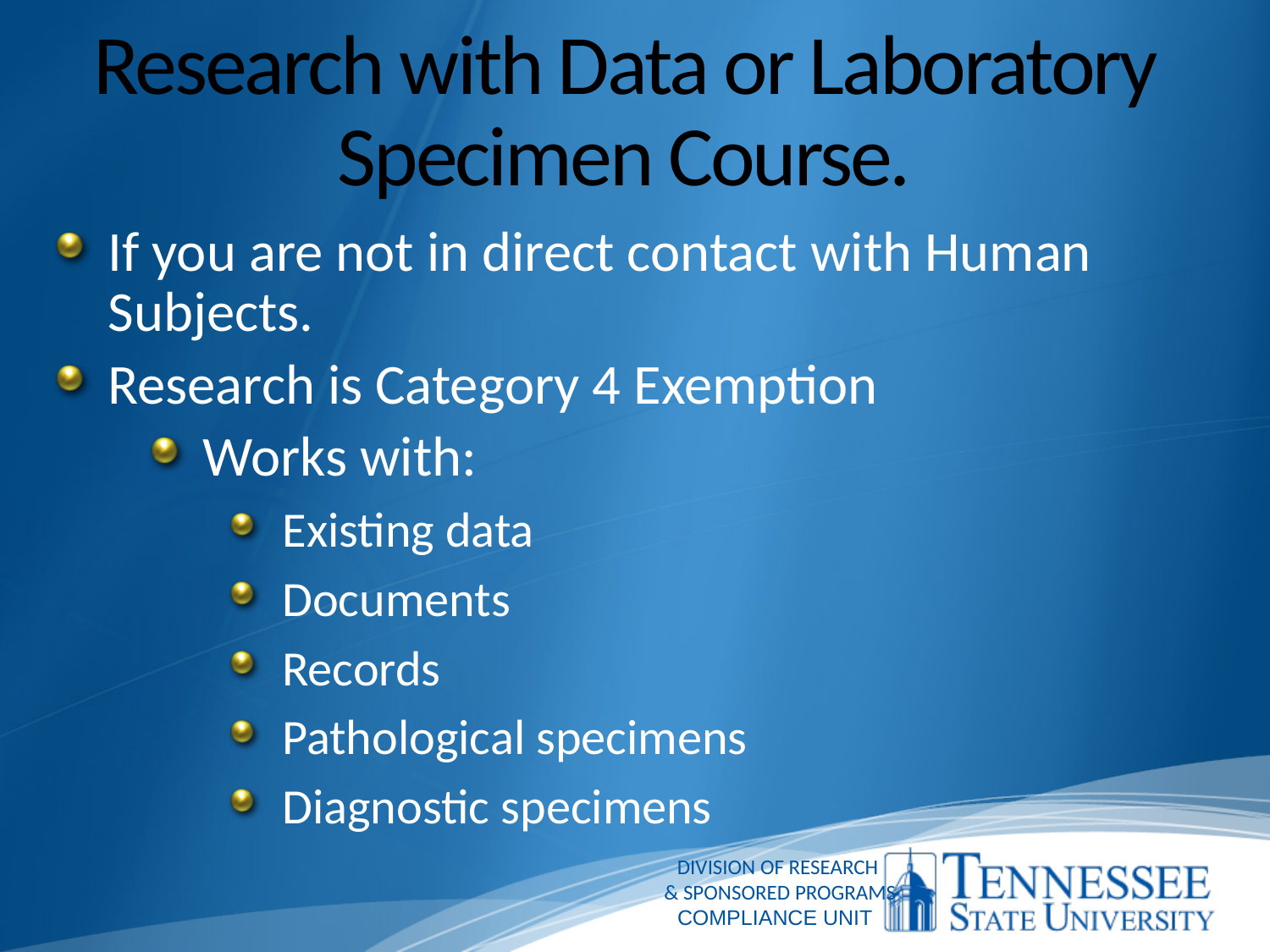

# Research with Data or Laboratory Specimen Course.
If you are not in direct contact with Human Subjects.
Research is Category 4 Exemption
Works with:
Existing data
Documents
Records
Pathological specimens
Diagnostic specimens